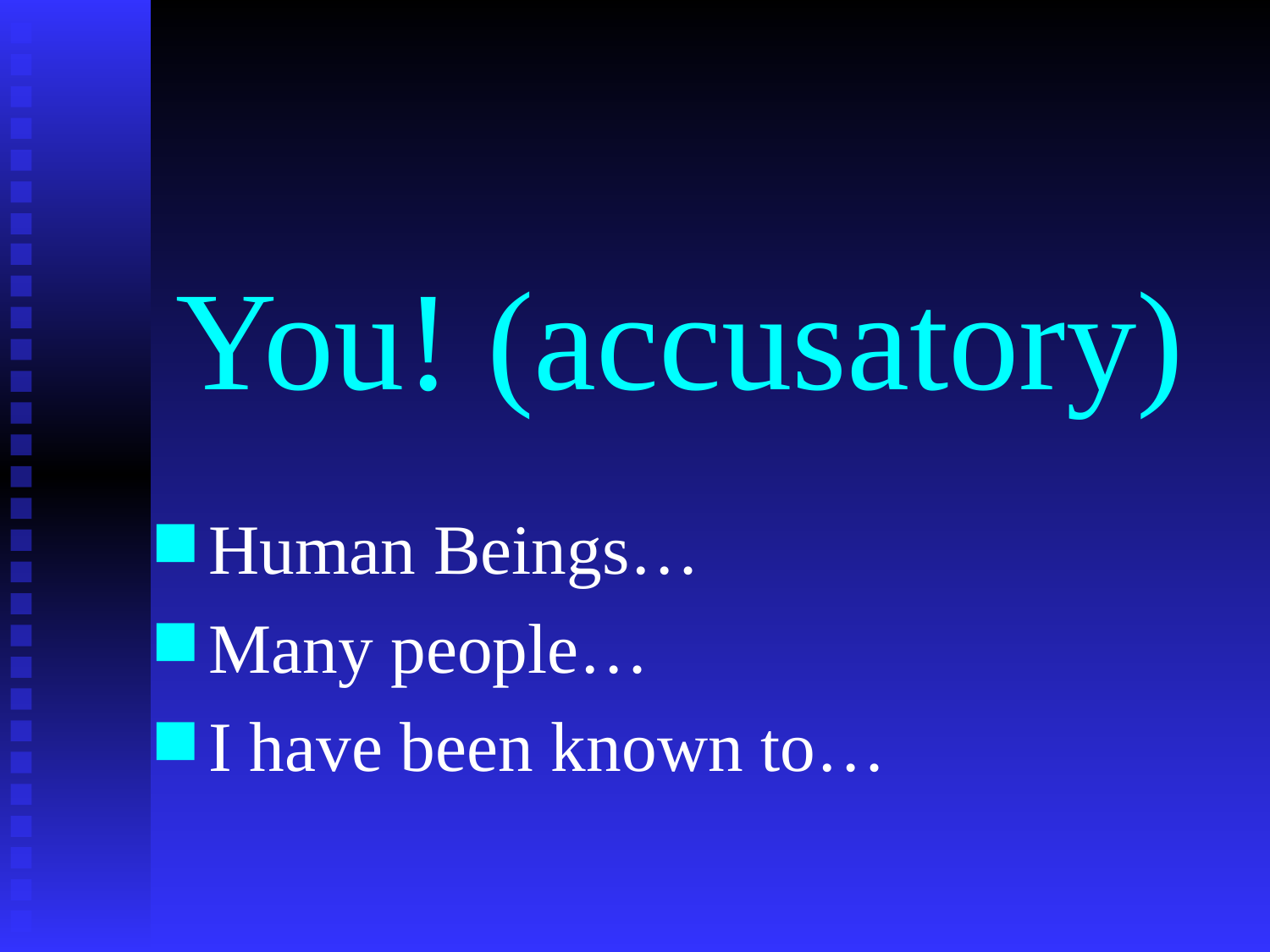

# You! (accusatory)
Human Beings…
Many people…
I have been known to…